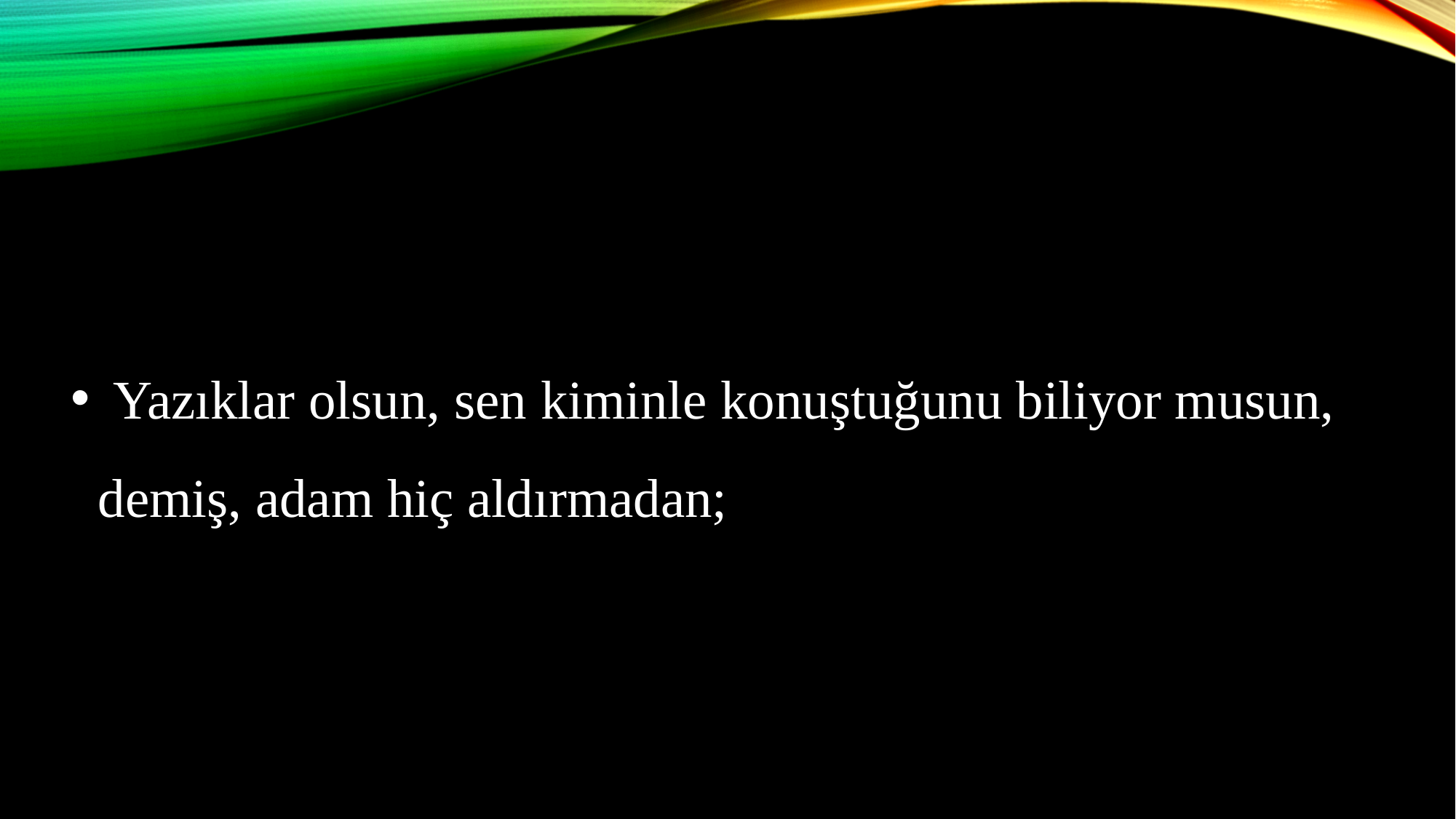

Yazıklar olsun, sen kiminle konuştuğunu biliyor musun, demiş, adam hiç aldırmadan;